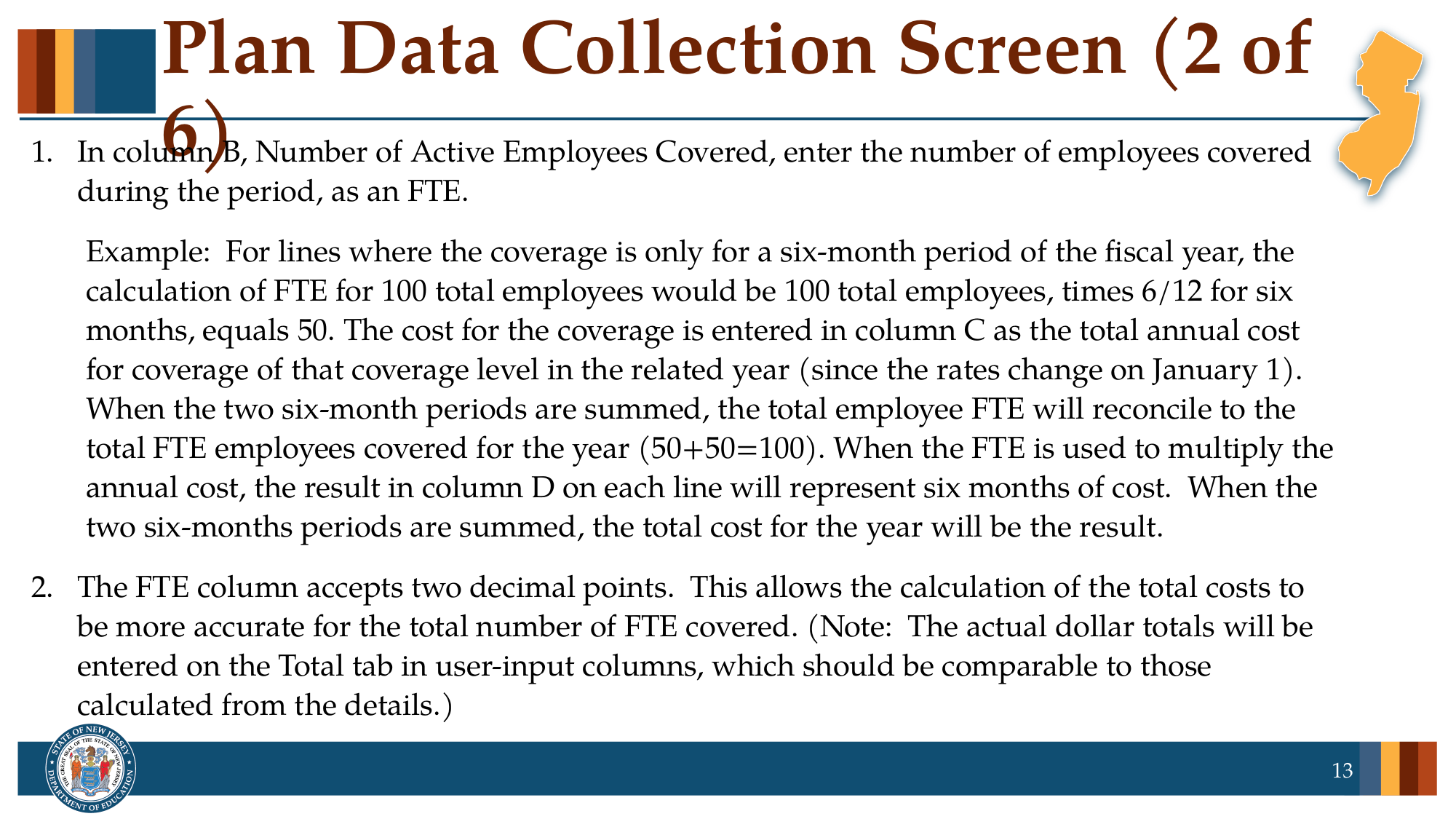

# Plan Data Collection Screen (2 of 6)
In column B, Number of Active Employees Covered, enter the number of employees covered during the period, as an FTE.
Example:  For lines where the coverage is only for a six-month period of the fiscal year, the calculation of FTE for 100 total employees would be 100 total employees, times 6/12 for six months, equals 50. The cost for the coverage is entered in column C as the total annual cost for coverage of that coverage level in the related year (since the rates change on January 1).  When the two six-month periods are summed, the total employee FTE will reconcile to the total FTE employees covered for the year (50+50=100). When the FTE is used to multiply the annual cost, the result in column D on each line will represent six months of cost.  When the two six-months periods are summed, the total cost for the year will be the result.
The FTE column accepts two decimal points.  This allows the calculation of the total costs to be more accurate for the total number of FTE covered. (Note:  The actual dollar totals will be entered on the Total tab in user-input columns, which should be comparable to those calculated from the details.)
13